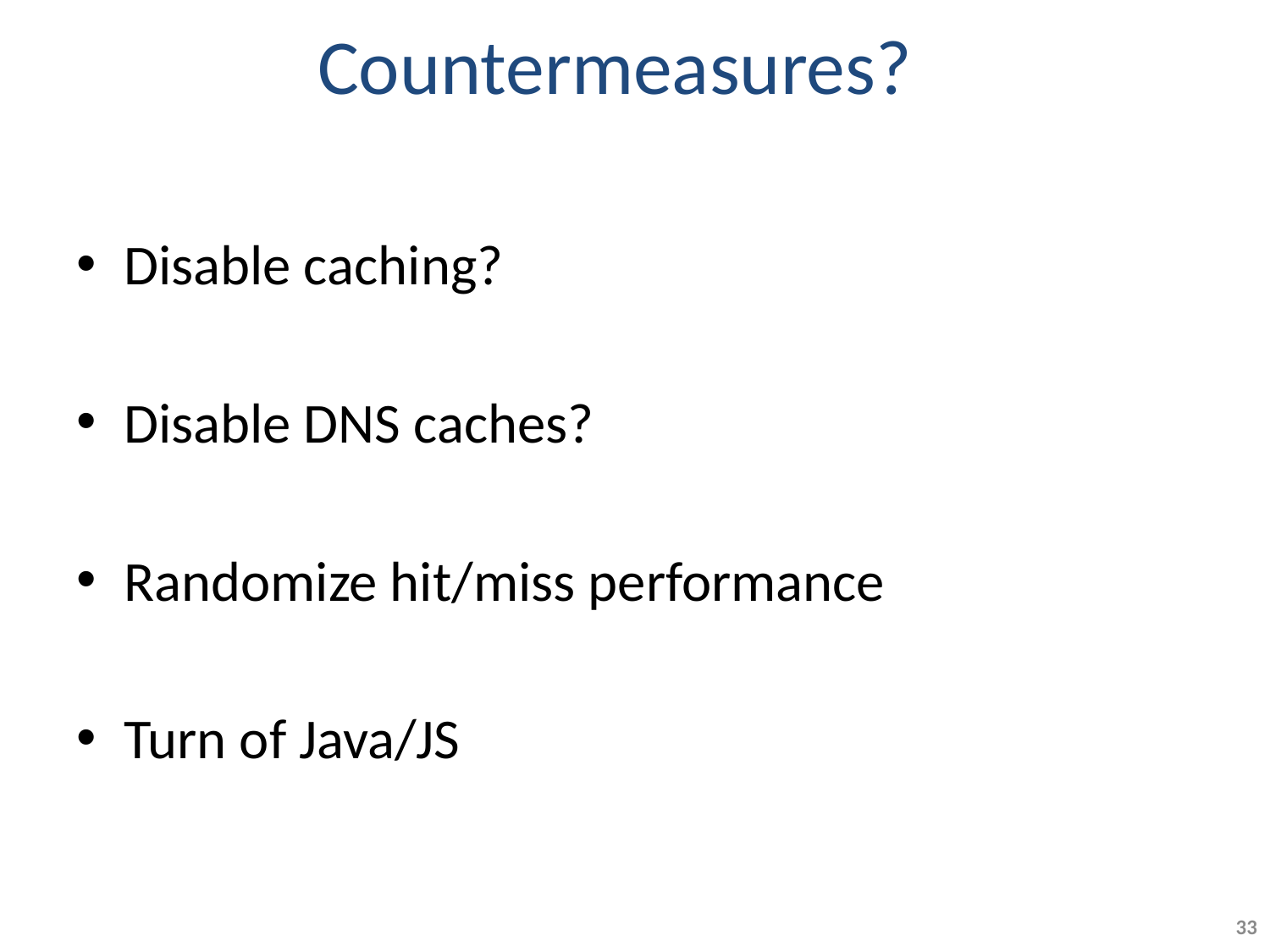

# Countermeasures?
Disable caching?

Disable DNS caches?

Randomize hit/miss performance

Turn of Java/JS
33